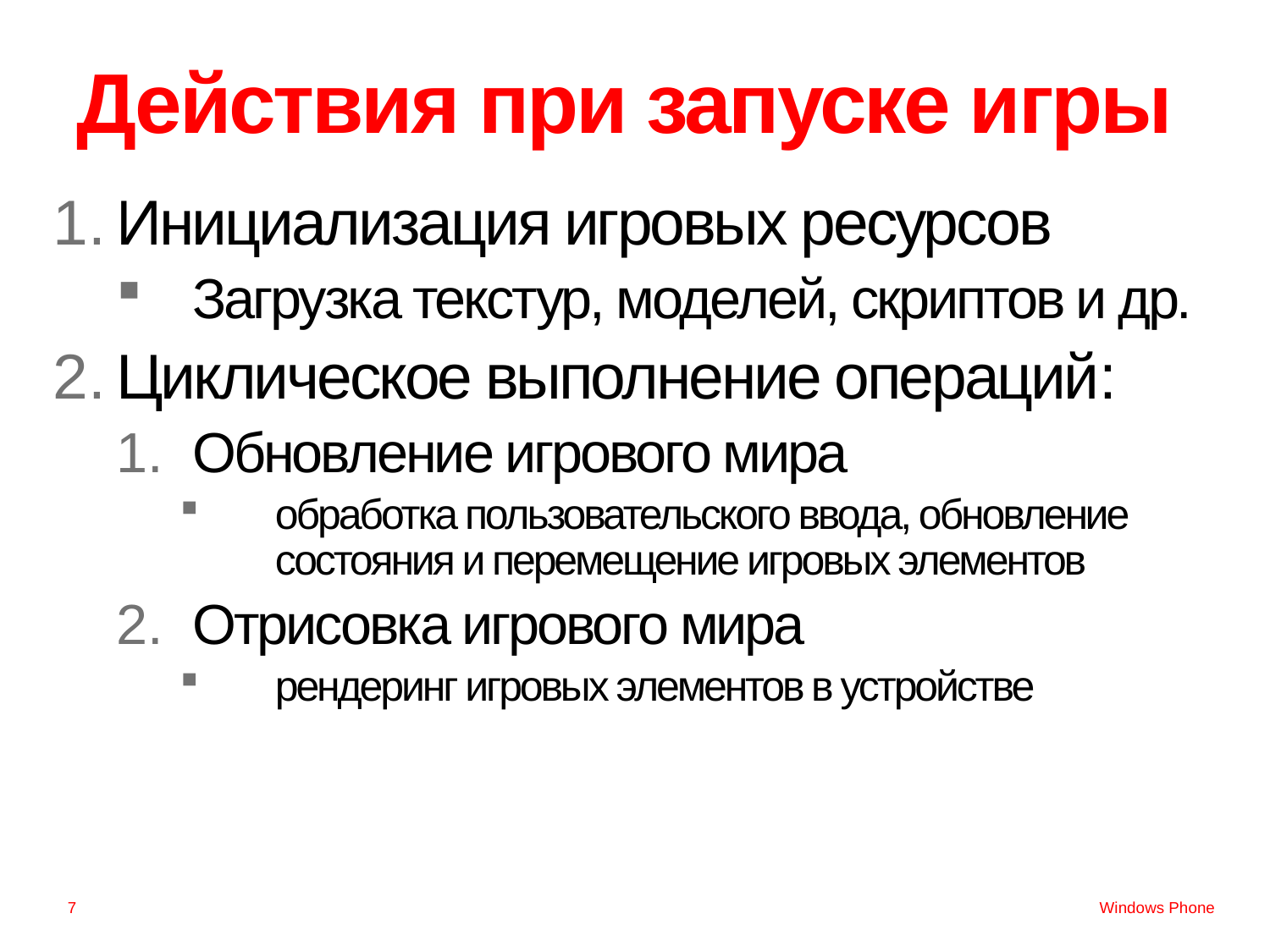

# Действия при запуске игры
Инициализация игровых ресурсов
Загрузка текстур, моделей, скриптов и др.
Циклическое выполнение операций:
Обновление игрового мира
обработка пользовательского ввода, обновление состояния и перемещение игровых элементов
Отрисовка игрового мира
рендеринг игровых элементов в устройстве
7